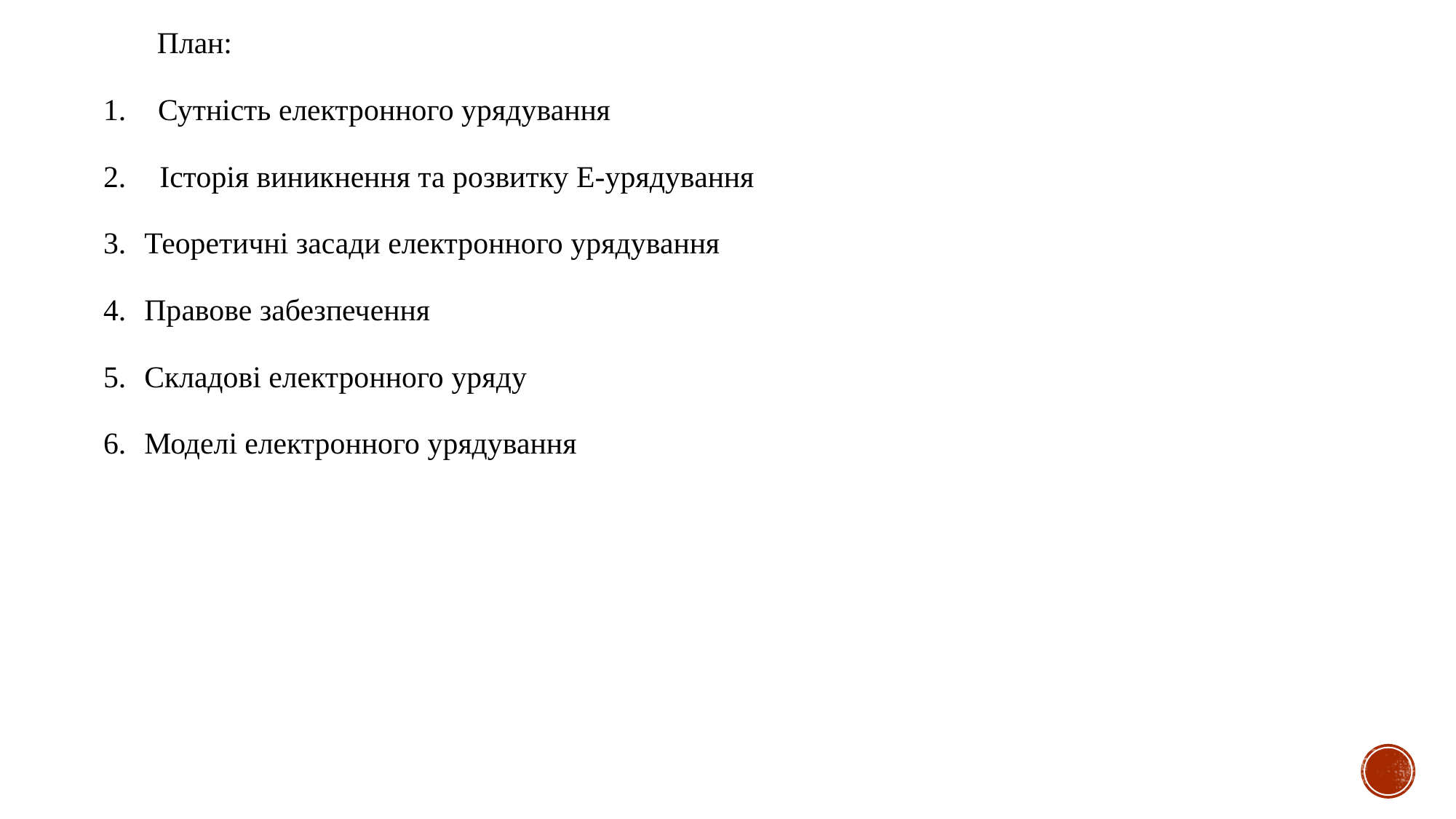

План:
Сутність електронного урядування
  Історія виникнення та розвитку Е-урядування
Теоретичні засади електронного урядування
Правове забезпечення
Складові електронного уряду
Моделі електронного урядування